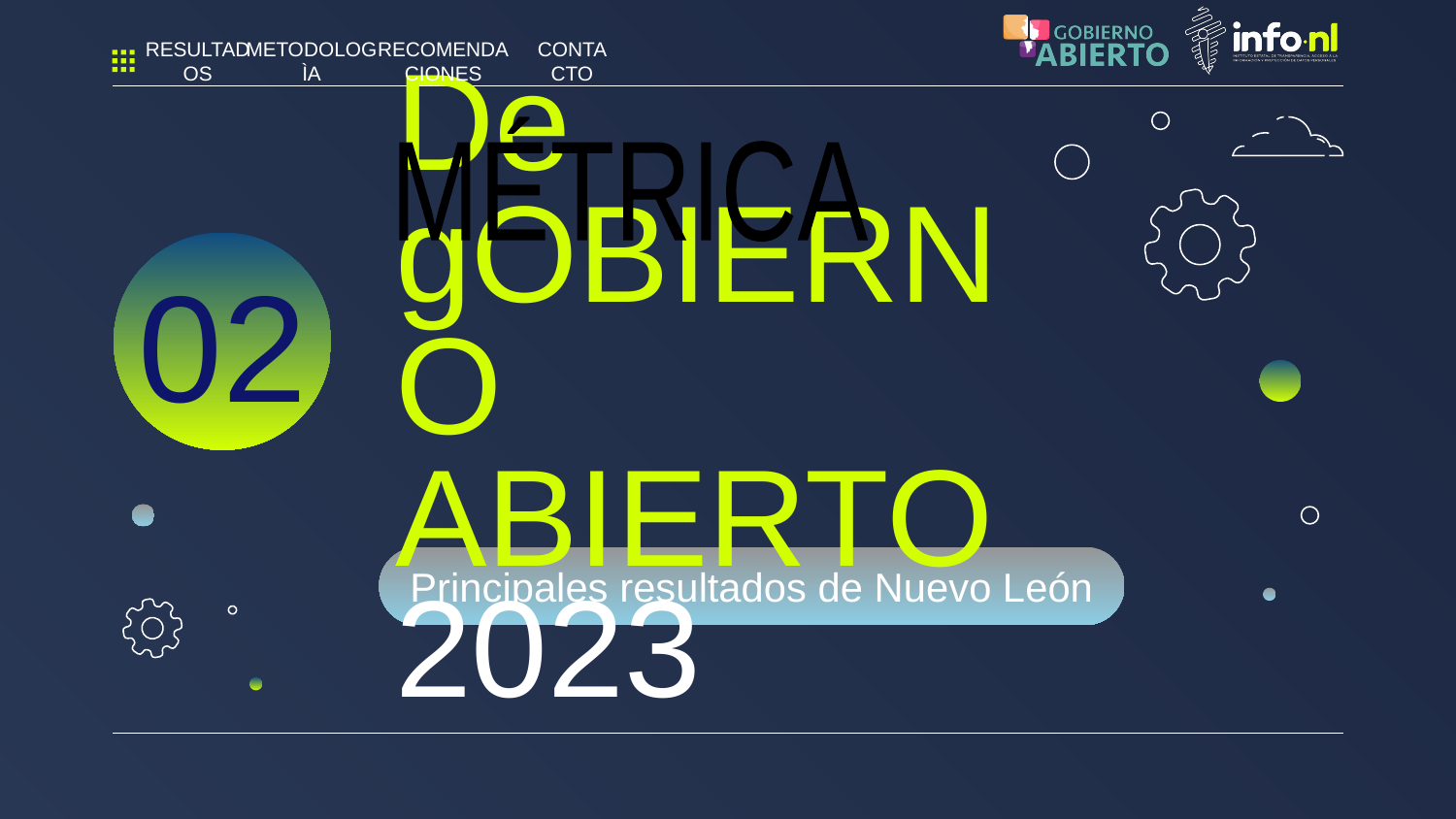

RESULTADOS
METODOLOGÌA
RECOMENDACIONES
CONTACTO

MÉTRICA

# De gOBIERNO ABIERTO 2023
02

Principales resultados de Nuevo León